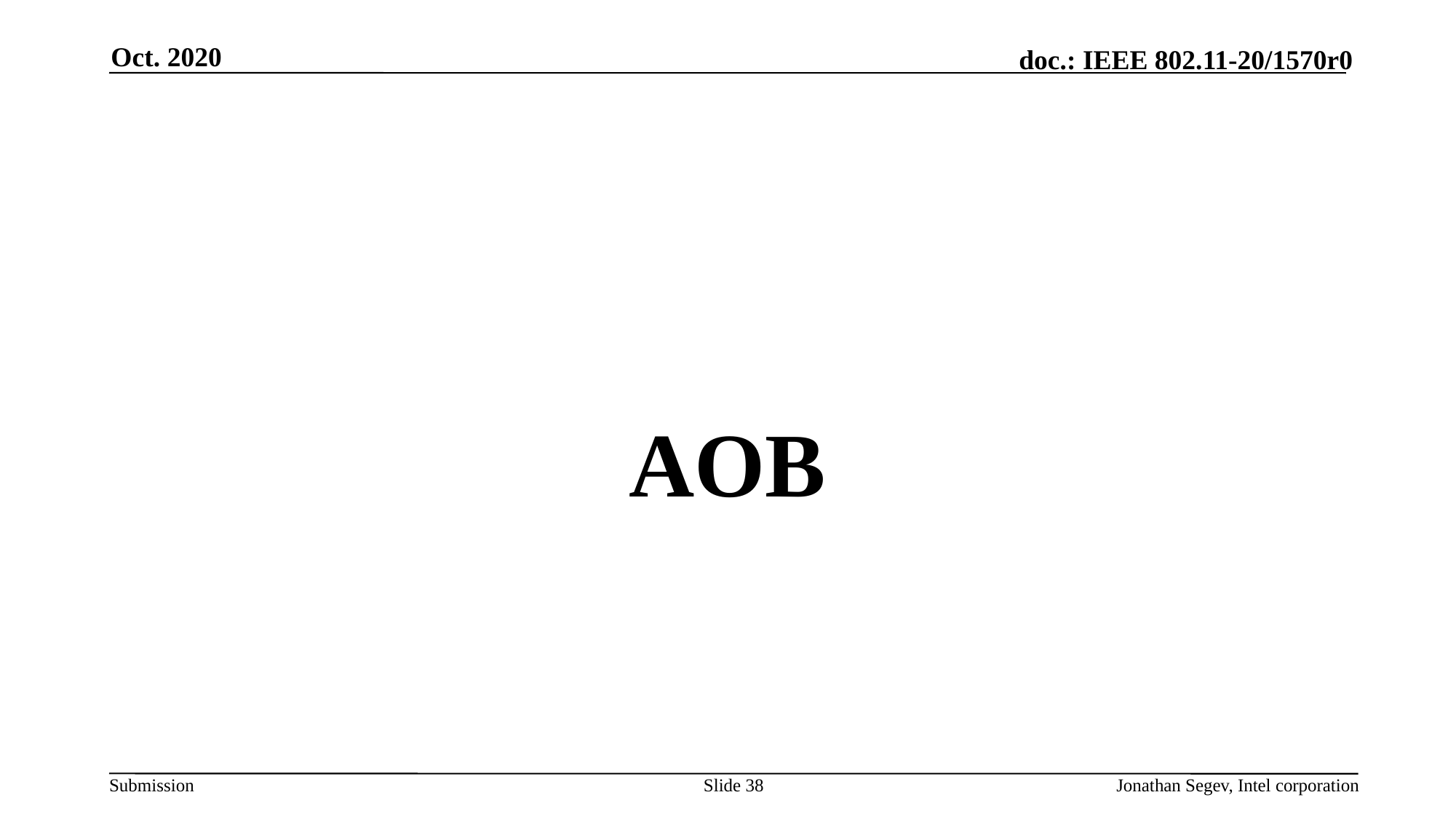

Oct. 2020
#

AOB
Slide 38
Jonathan Segev, Intel corporation